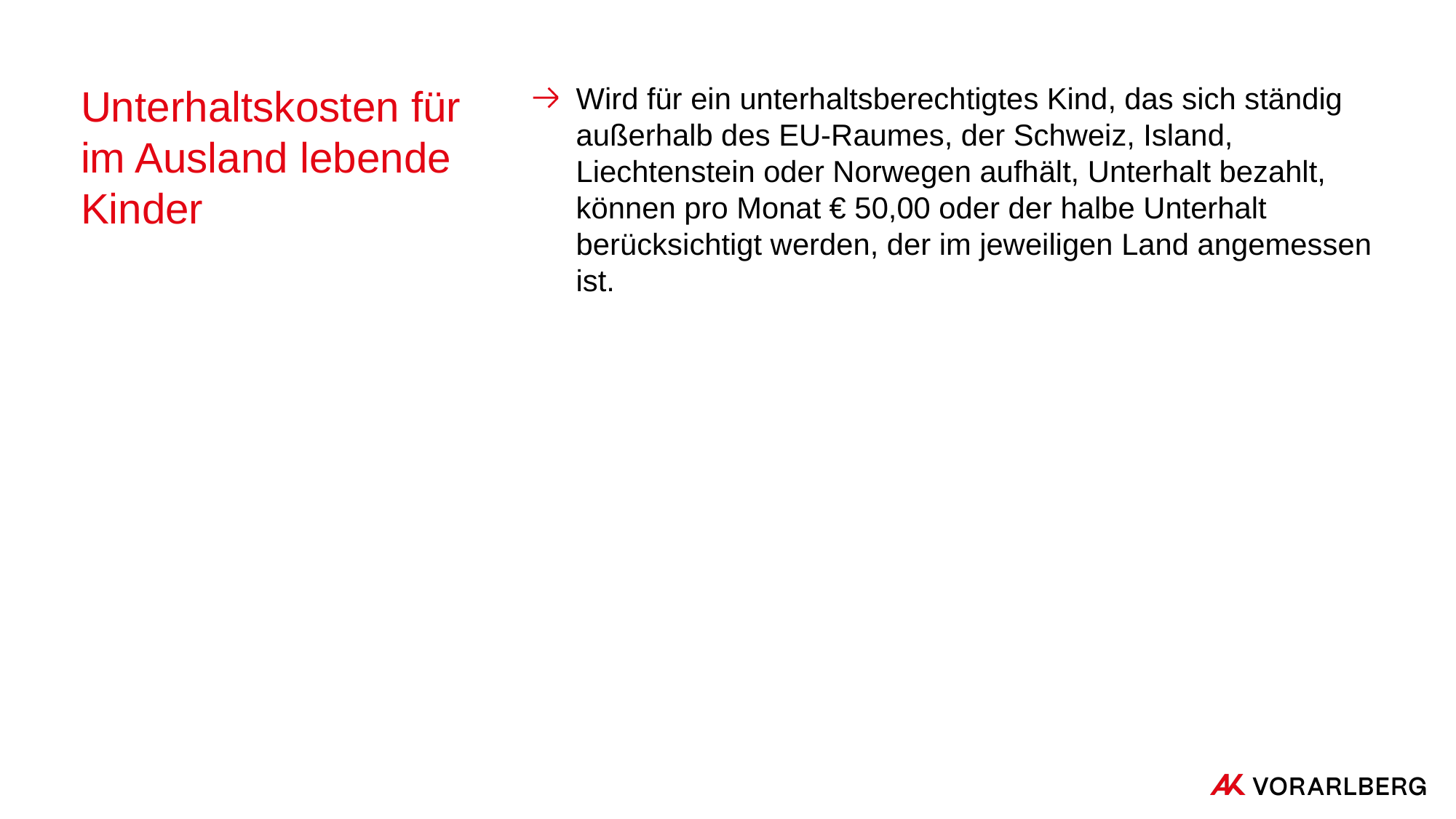

# Unterhaltskosten für im Ausland lebende Kinder
Wird für ein unterhaltsberechtigtes Kind, das sich ständig außerhalb des EU-Raumes, der Schweiz, Island, Liechtenstein oder Norwegen aufhält, Unterhalt bezahlt, können pro Monat € 50,00 oder der halbe Unterhalt berücksichtigt werden, der im jeweiligen Land angemessen ist.